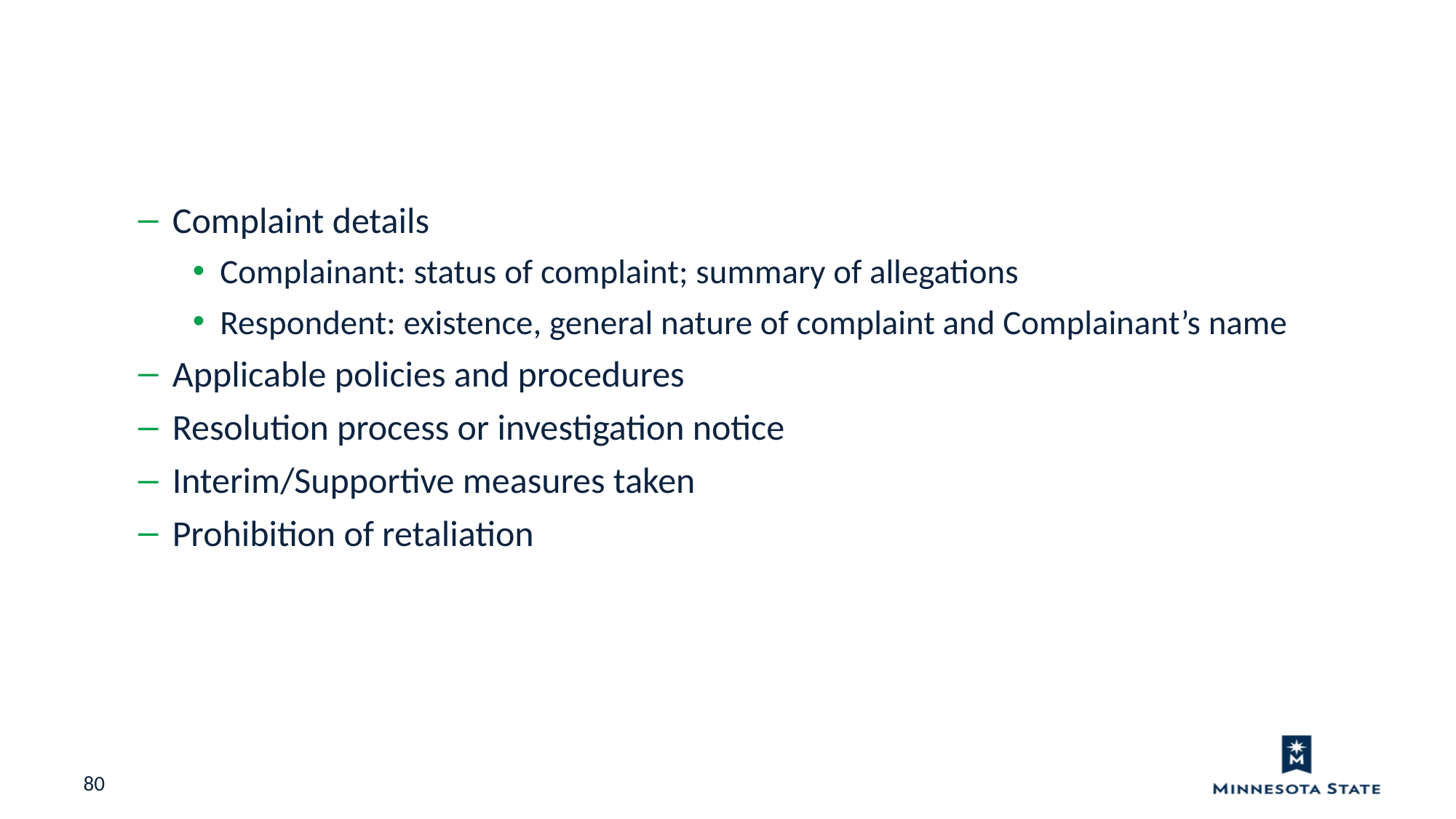

1B.3.1 continued
Complaint details
Complainant: status of complaint; summary of allegations
Respondent: existence, general nature of complaint and Complainant’s name
Applicable policies and procedures
Resolution process or investigation notice
Interim/Supportive measures taken
Prohibition of retaliation